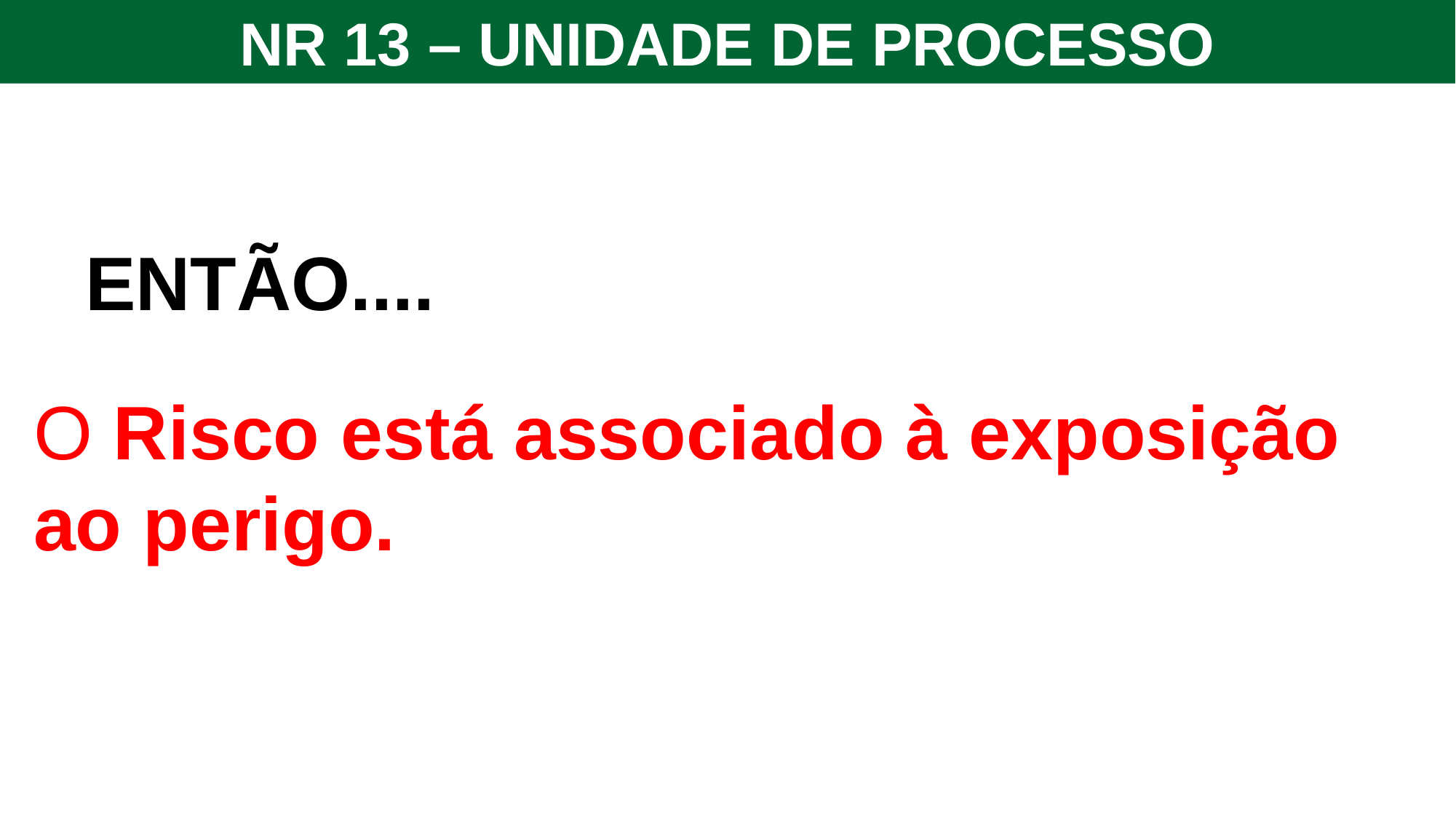

NR 13 – UNIDADE DE PROCESSO
ENTÃO....
O Risco está associado à exposição ao perigo.